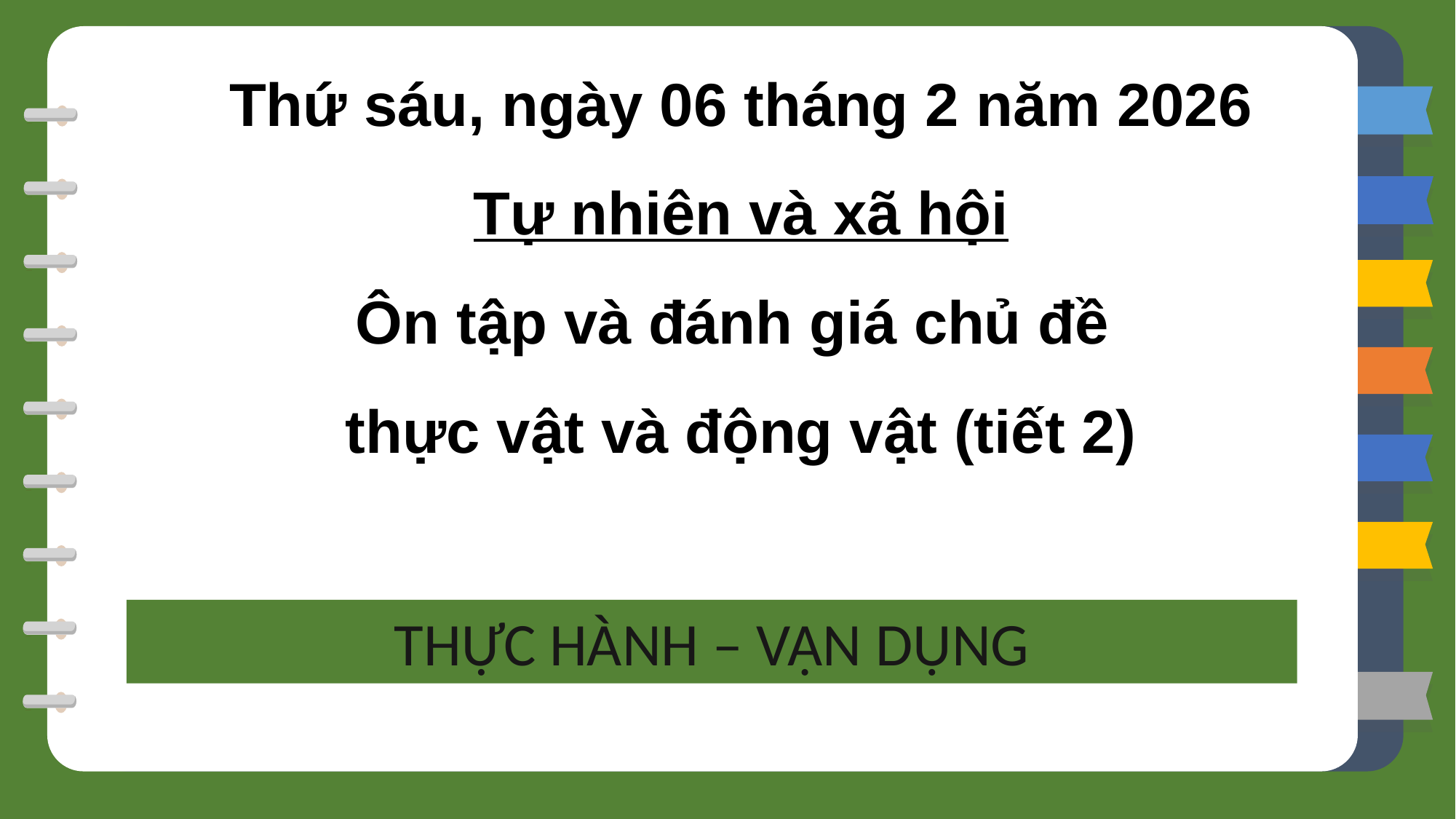

Thứ sáu, ngày 06 tháng 2 năm 2026
Tự nhiên và xã hội
Ôn tập và đánh giá chủ đề
thực vật và động vật (tiết 2)
THỰC HÀNH – VẬN DỤNG